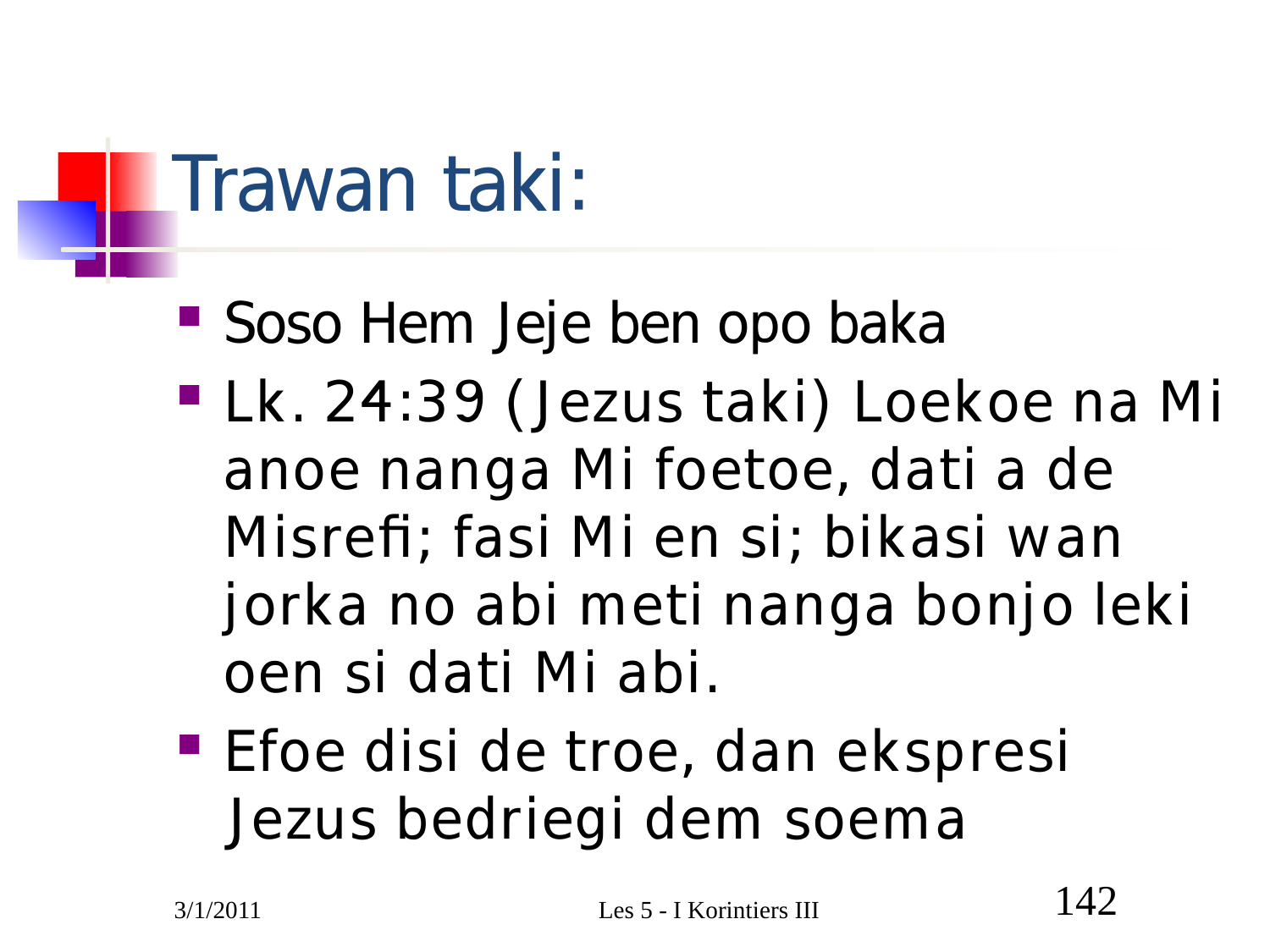

# Trawan taki:
Soso Hem Jeje ben opo baka
Lk. 24:39 (Jezus taki) Loekoe na Mi anoe nanga Mi foetoe, dati a de Misrefi; fasi Mi en si; bikasi wan jorka no abi meti nanga bonjo leki oen si dati Mi abi.
Efoe disi de troe, dan ekspresi Jezus bedriegi dem soema
3/1/2011
Les 5 - I Korintiers III
142